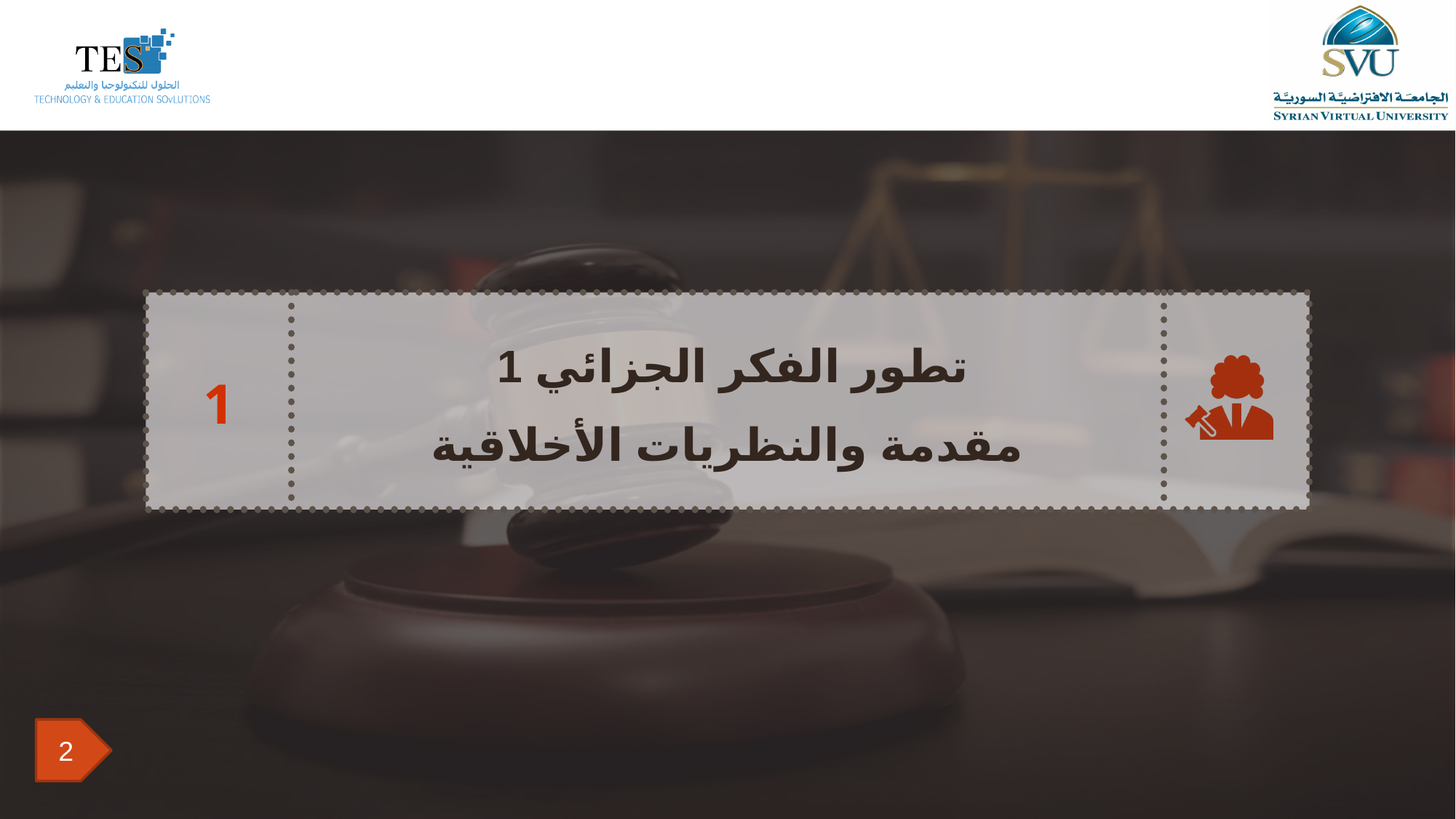

تطور الفكر الجزائي 1
مقدمة والنظريات الأخلاقية
1